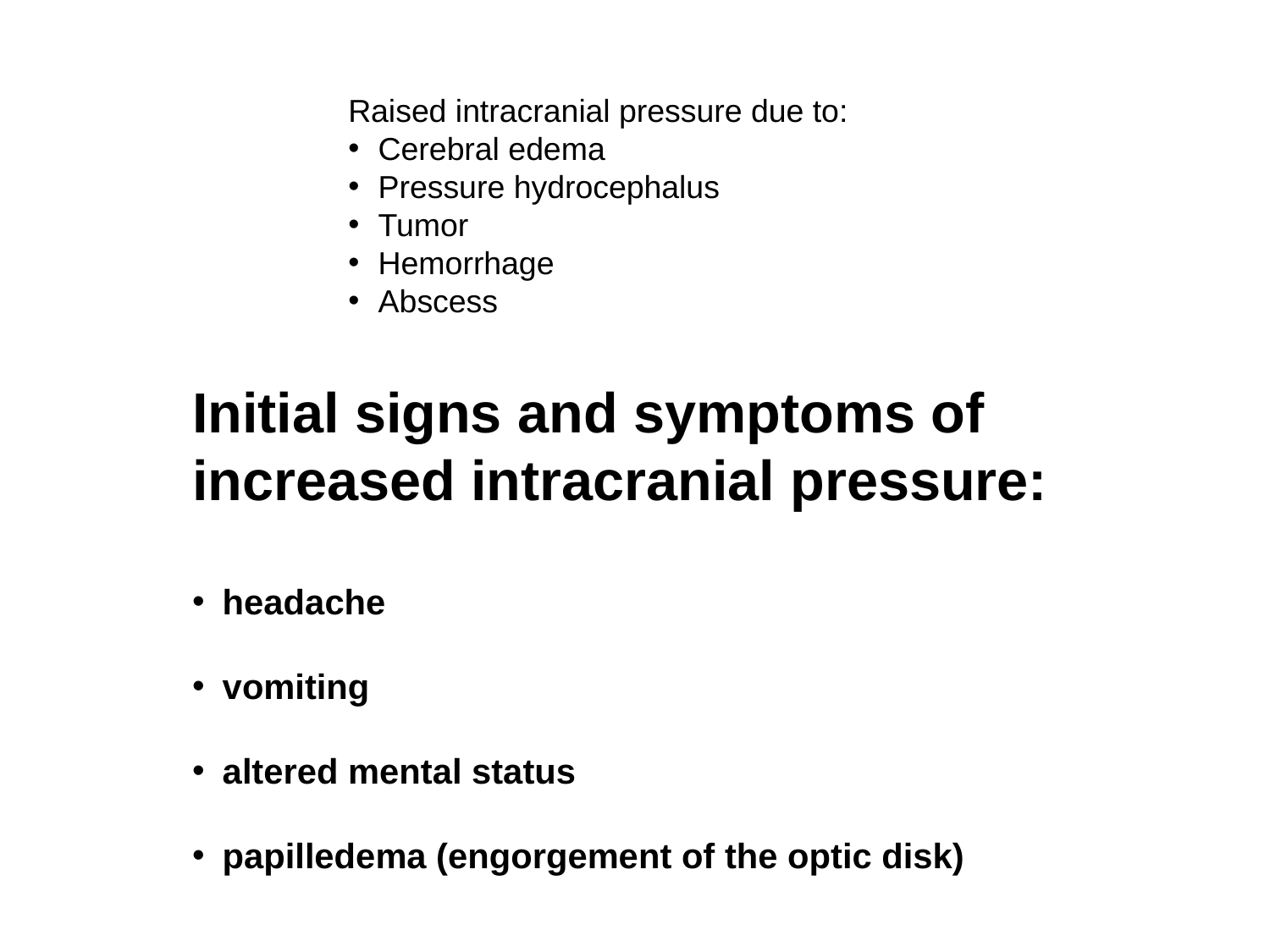

Raised intracranial pressure due to:
Cerebral edema
Pressure hydrocephalus
Tumor
Hemorrhage
Abscess
Initial signs and symptoms of increased intracranial pressure:

headache

vomiting

altered mental status

papilledema (engorgement of the optic disk)